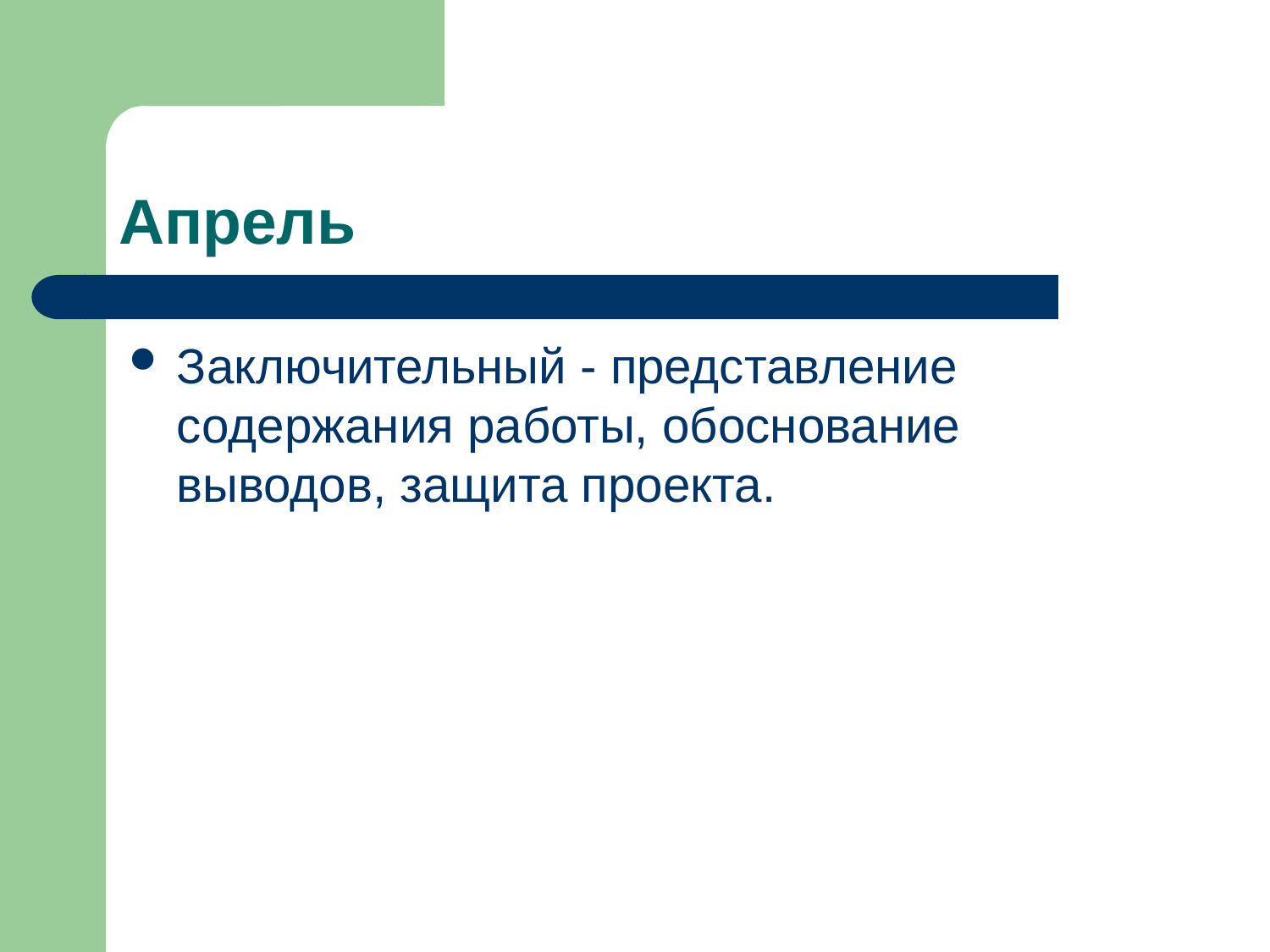

# Апрель
Заключительный - представление содержания работы, обоснование выводов, защита проекта.